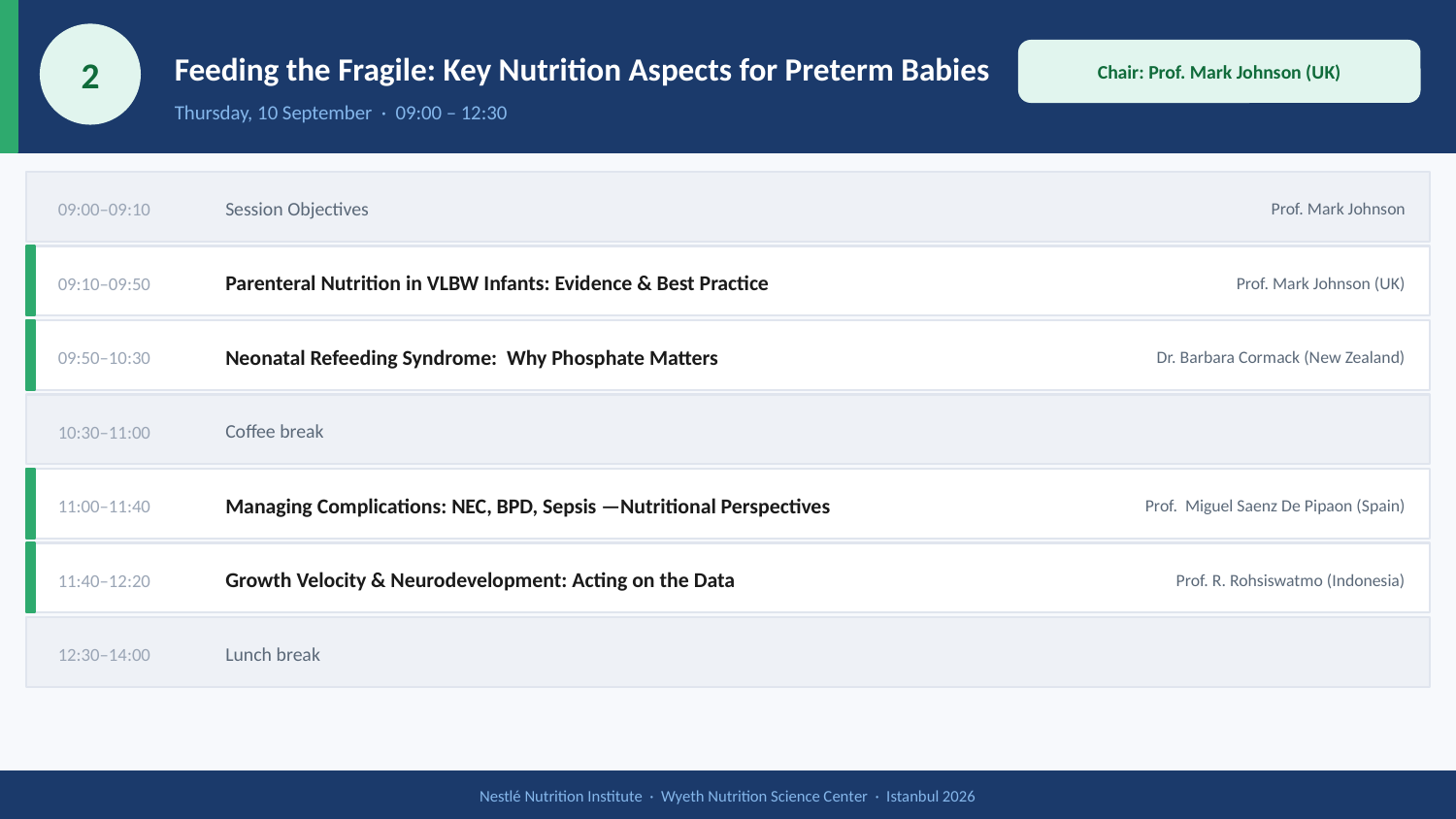

Feeding the Fragile: Key Nutrition Aspects for Preterm Babies

2

Chair: Prof. Mark Johnson (UK)
Thursday, 10 September  ·  09:00 – 12:30

Session Objectives
Prof. Mark Johnson
09:00–09:10

Parenteral Nutrition in VLBW Infants: Evidence & Best Practice
Prof. Mark Johnson (UK)
09:10–09:50

Neonatal Refeeding Syndrome:  Why Phosphate Matters
Dr. Barbara Cormack (New Zealand)
09:50–10:30

Coffee break
10:30–11:00

Managing Complications: NEC, BPD, Sepsis —Nutritional Perspectives
Prof.  Miguel Saenz De Pipaon (Spain)
11:00–11:40

Growth Velocity & Neurodevelopment: Acting on the Data
Prof. R. Rohsiswatmo (Indonesia)
11:40–12:20

Lunch break
12:30–14:00

Nestlé Nutrition Institute  ·  Wyeth Nutrition Science Center  ·  Istanbul 2026